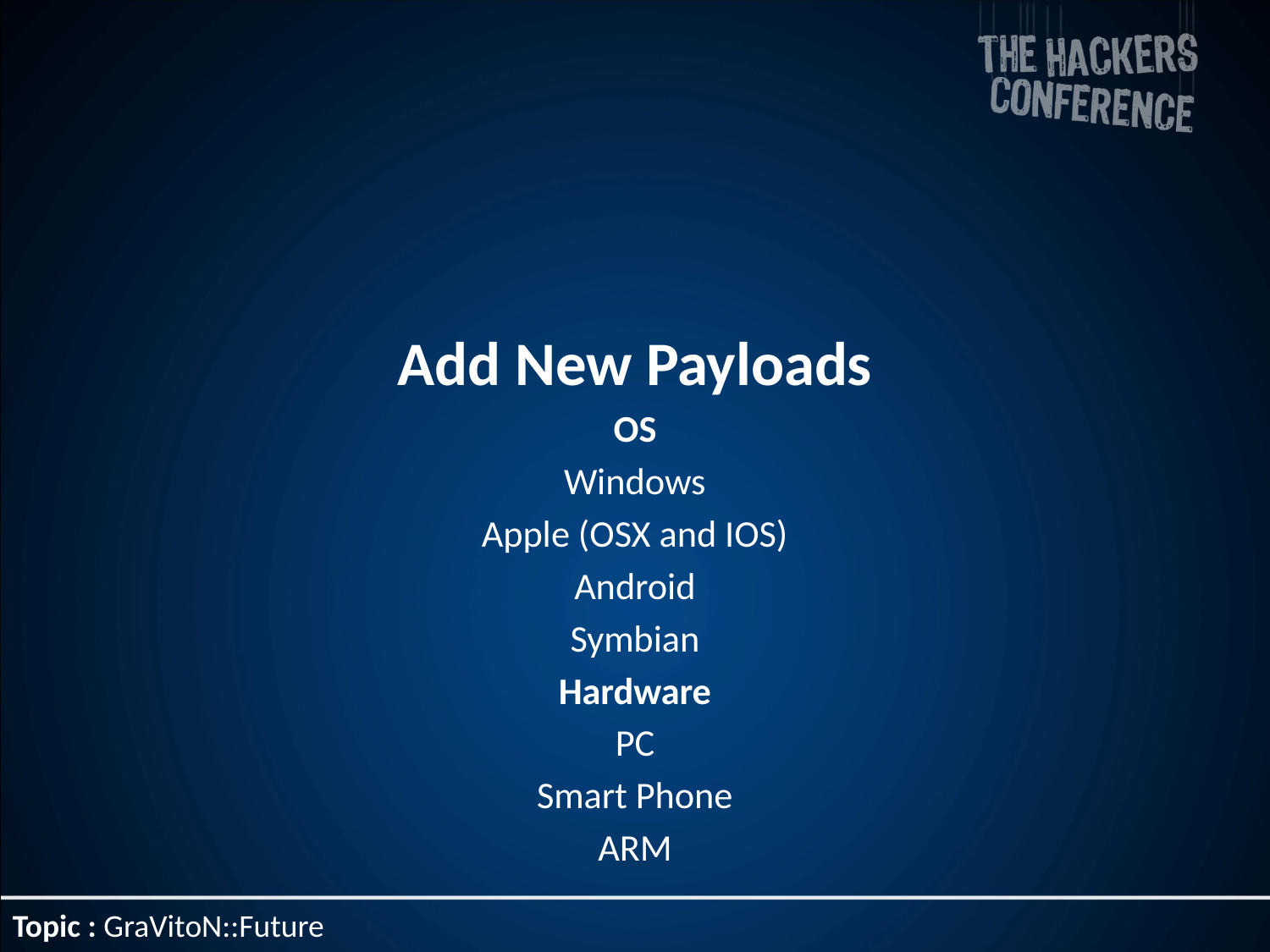

Add New Payloads
OS
Windows
Apple (OSX and IOS)
Android
Symbian
Hardware
PC
Smart Phone
ARM
Topic : GraVitoN::Future